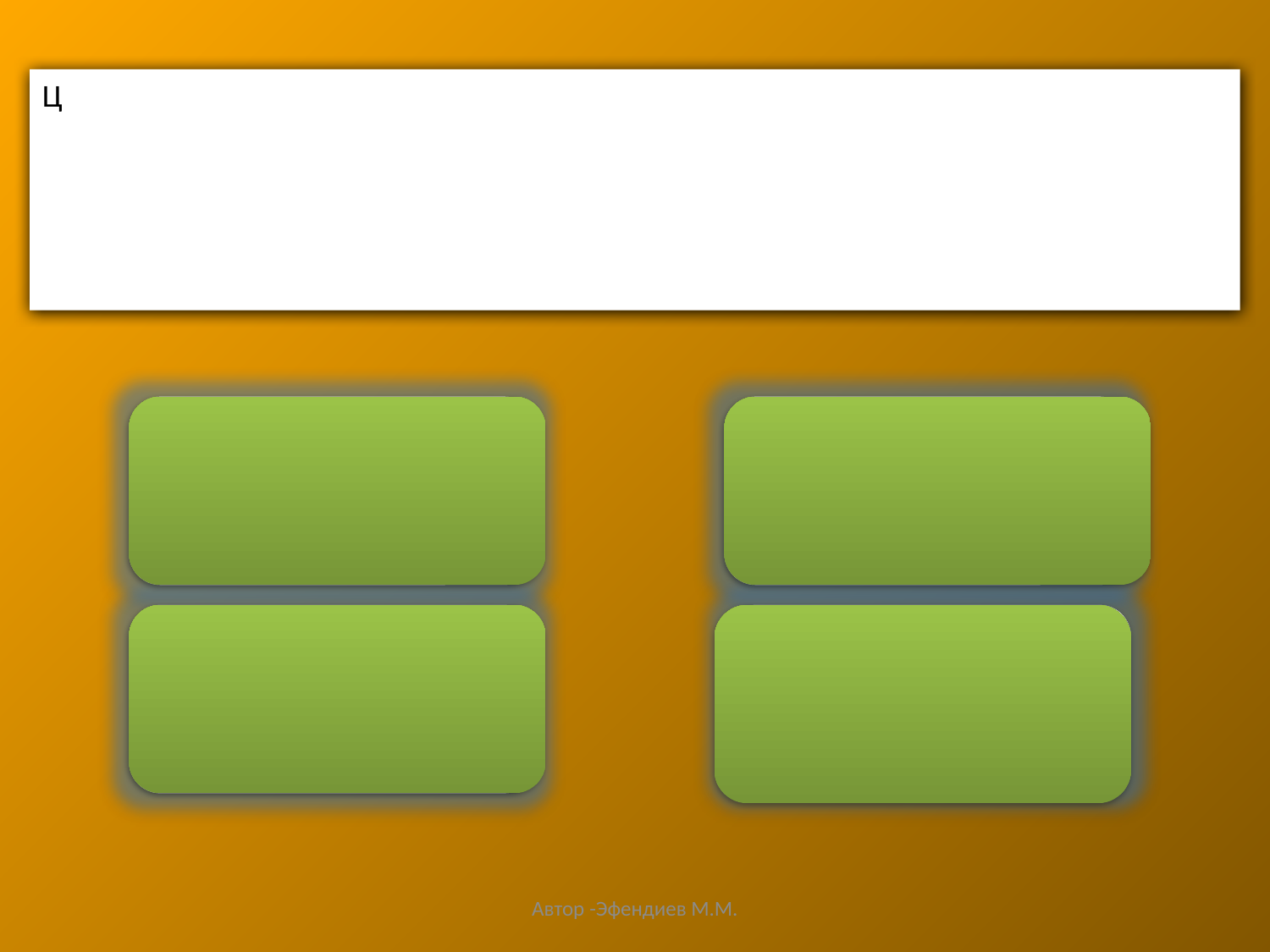

Ц

Увы,нет…

Подумай

Молодец!

Мимо
Автор -Эфендиев М.М.